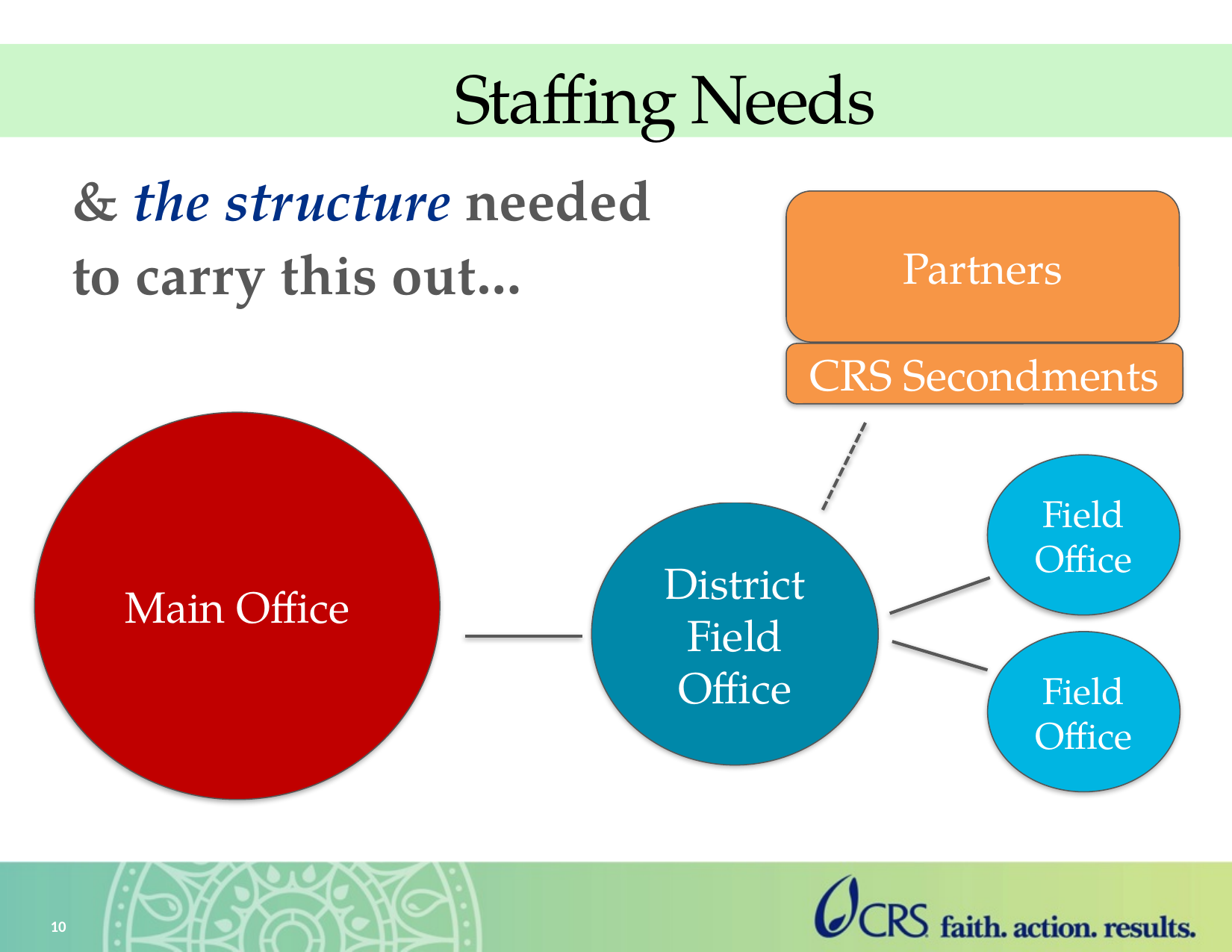

# Staffing Needs
& the structure needed                                   to carry this out…
Partners

CRS Secondments
Main Office
Field Office
Main Office
District Field Office
Field Office
10